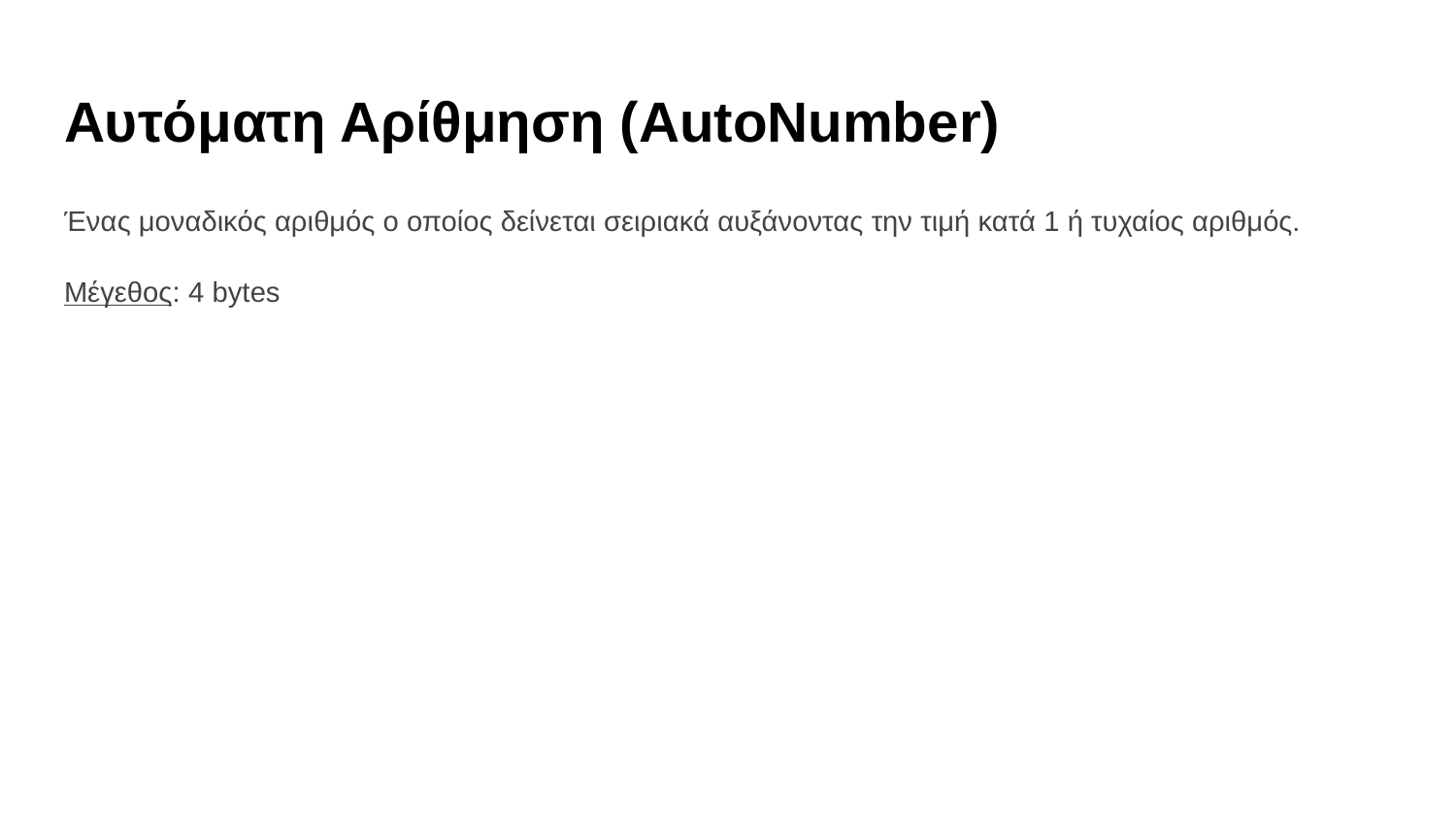

# Αυτόματη Αρίθμηση (AutoNumber)
Ένας μοναδικός αριθμός ο οποίος δείνεται σειριακά αυξάνοντας την τιμή κατά 1 ή τυχαίος αριθμός.
Μέγεθος: 4 bytes